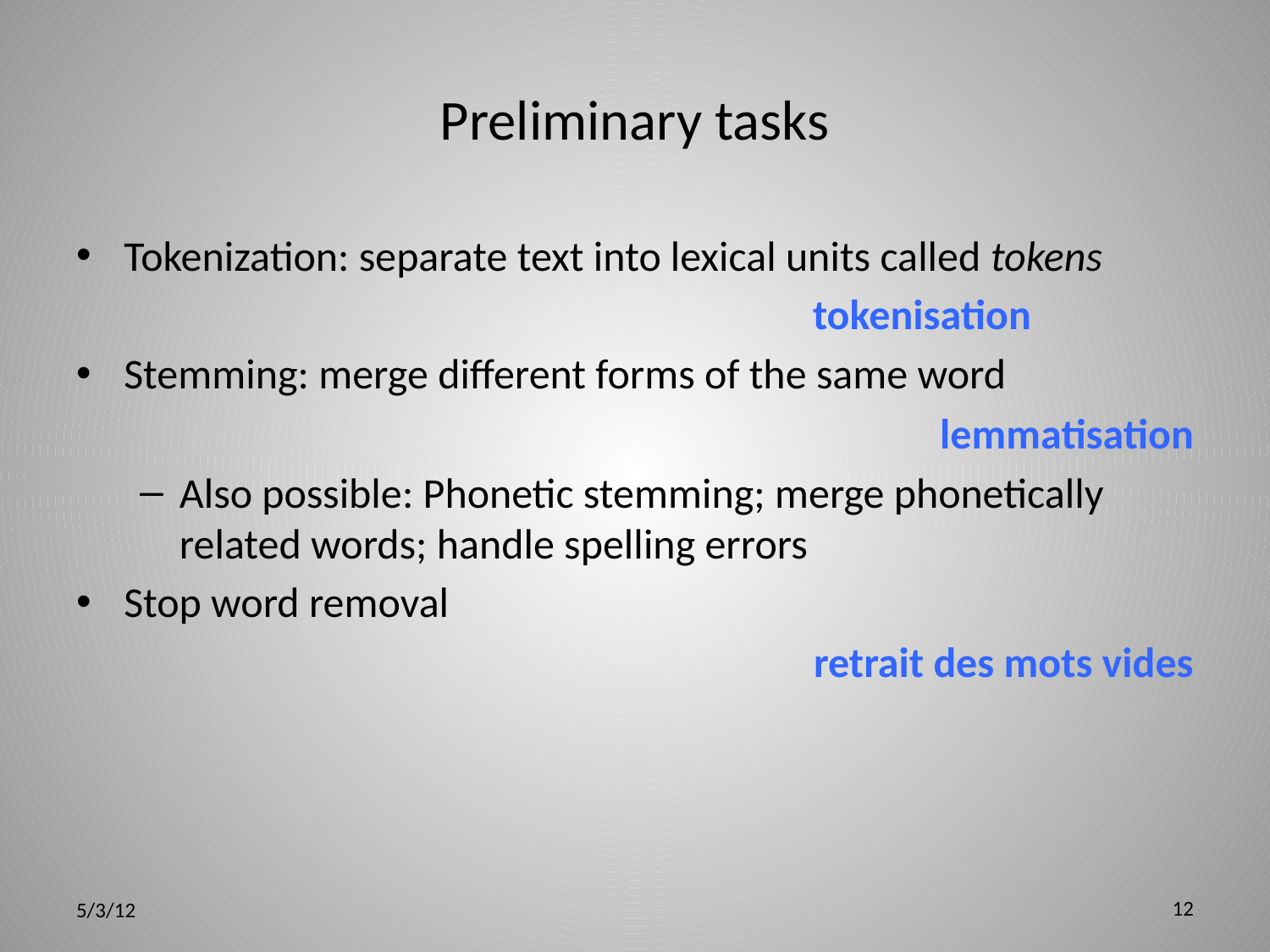

# Preliminary tasks
Tokenization: separate text into lexical units called tokens
tokenisation
Stemming: merge different forms of the same word
lemmatisation
Also possible: Phonetic stemming; merge phonetically related words; handle spelling errors
Stop word removal
retrait des mots vides

12
5/3/12